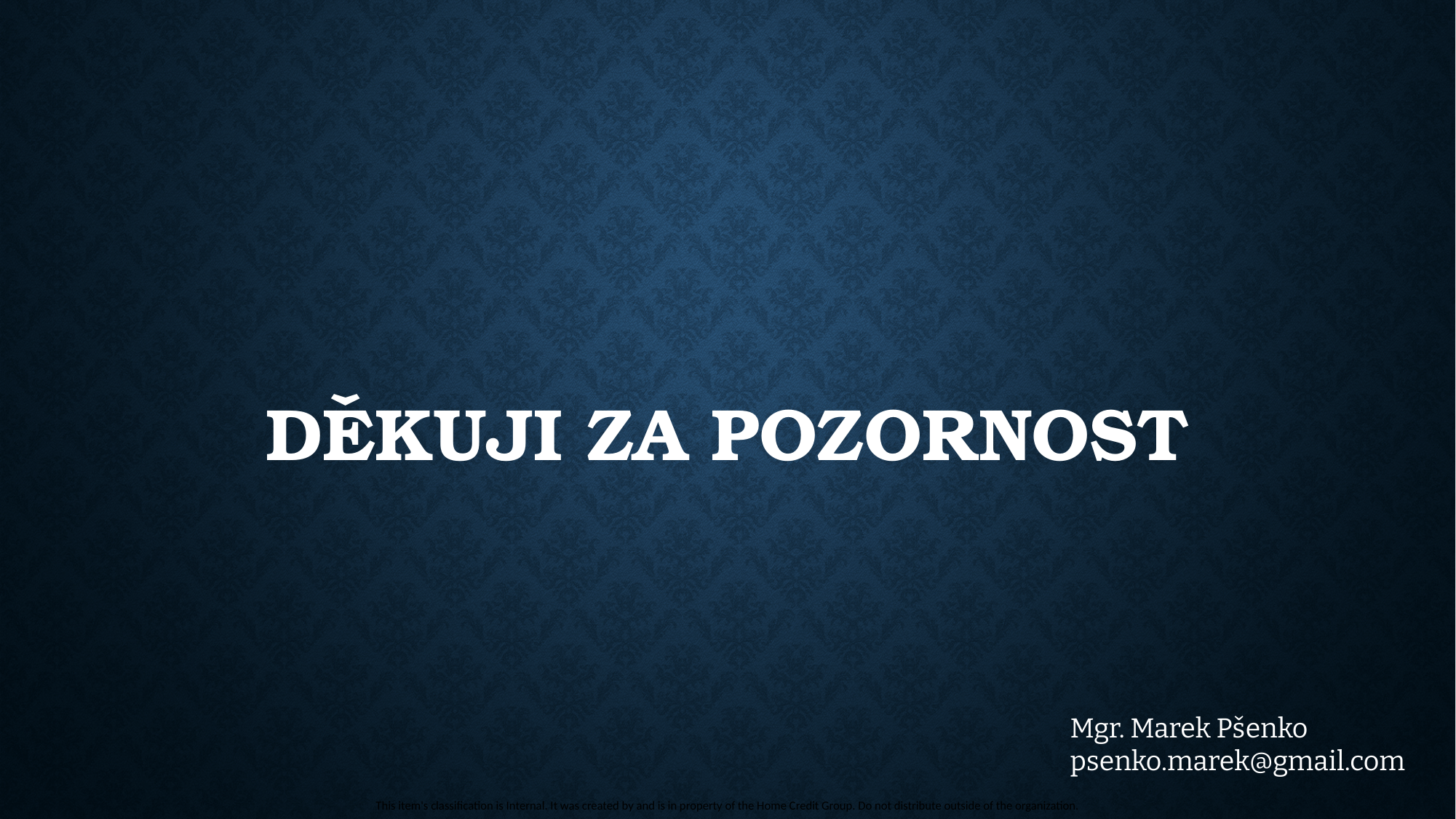

# Děkuji za pozornost
Mgr. Marek Pšenko
psenko.marek@gmail.com